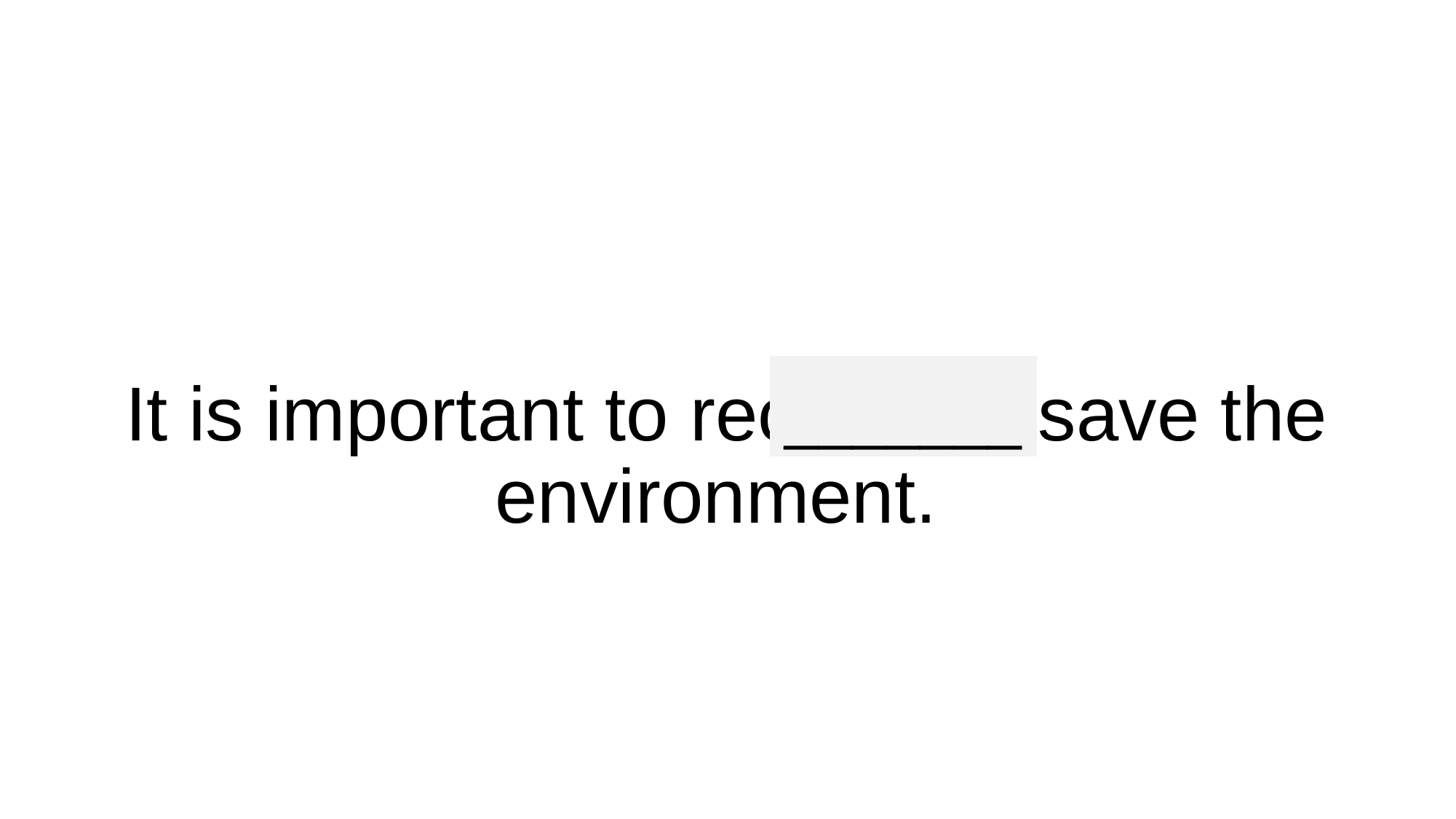

_______
# It is important to recycle to save the environment.